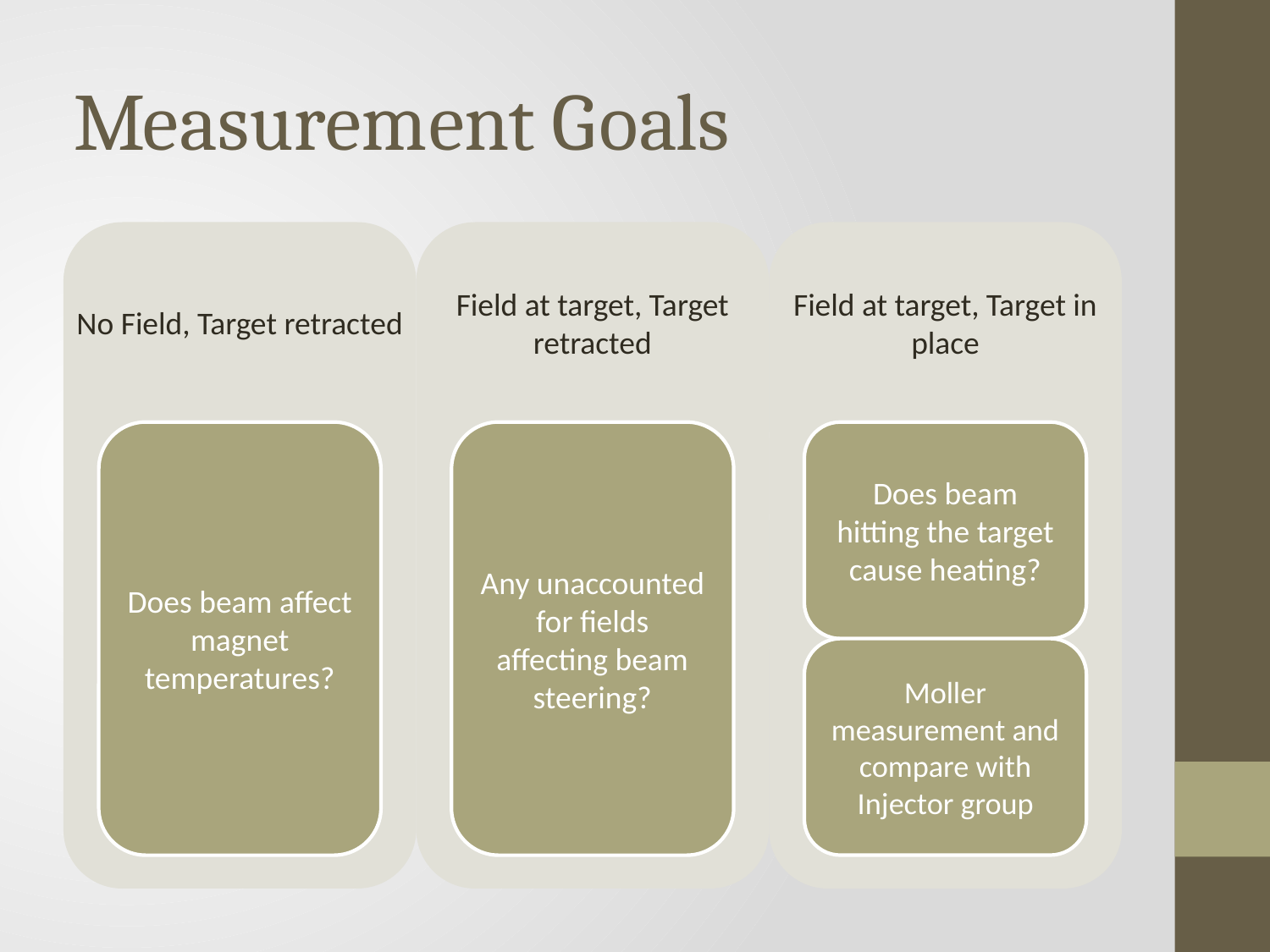

# Measurement Goals
No Field, Target retracted
Does beam affect magnet temperatures?
Field at target, Target retracted
Any unaccounted for fields affecting beam steering?
Field at target, Target in place
Does beam hitting the target cause heating?
Moller measurement and compare with Injector group